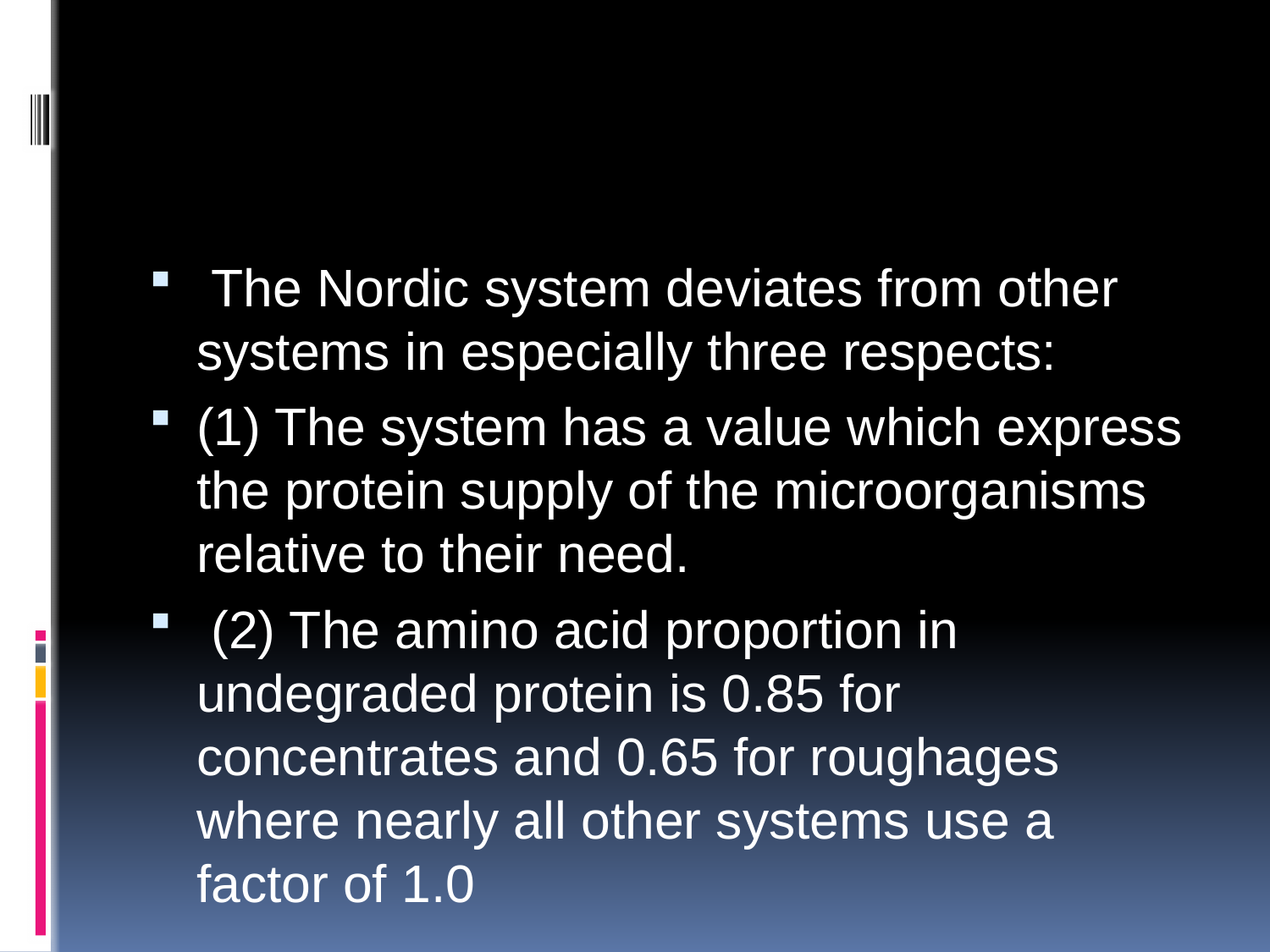

#
 The Nordic system deviates from other systems in especially three respects:
(1) The system has a value which express the protein supply of the microorganisms relative to their need.
 (2) The amino acid proportion in undegraded protein is 0.85 for concentrates and 0.65 for roughages where nearly all other systems use a factor of 1.0